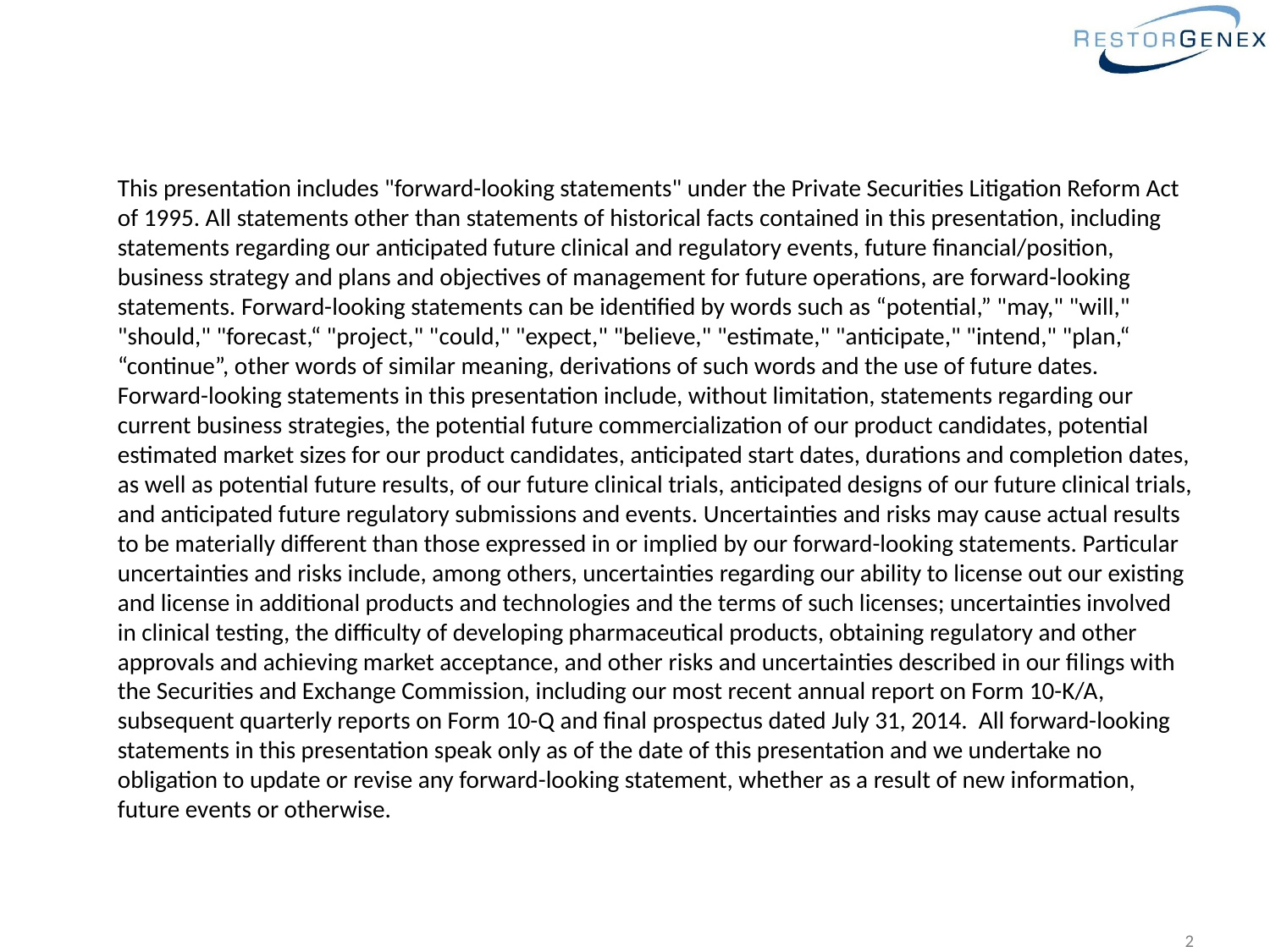

This presentation includes "forward-looking statements" under the Private Securities Litigation Reform Act of 1995. All statements other than statements of historical facts contained in this presentation, including statements regarding our anticipated future clinical and regulatory events, future financial/position, business strategy and plans and objectives of management for future operations, are forward-looking statements. Forward-looking statements can be identified by words such as “potential,” "may," "will," "should," "forecast,“ "project," "could," "expect," "believe," "estimate," "anticipate," "intend," "plan,“ “continue”, other words of similar meaning, derivations of such words and the use of future dates.  Forward-looking statements in this presentation include, without limitation, statements regarding our current business strategies, the potential future commercialization of our product candidates, potential estimated market sizes for our product candidates, anticipated start dates, durations and completion dates, as well as potential future results, of our future clinical trials, anticipated designs of our future clinical trials, and anticipated future regulatory submissions and events. Uncertainties and risks may cause actual results to be materially different than those expressed in or implied by our forward-looking statements. Particular uncertainties and risks include, among others, uncertainties regarding our ability to license out our existing and license in additional products and technologies and the terms of such licenses; uncertainties involved in clinical testing, the difficulty of developing pharmaceutical products, obtaining regulatory and other approvals and achieving market acceptance, and other risks and uncertainties described in our filings with the Securities and Exchange Commission, including our most recent annual report on Form 10-K/A, subsequent quarterly reports on Form 10-Q and final prospectus dated July 31, 2014.  All forward-looking statements in this presentation speak only as of the date of this presentation and we undertake no obligation to update or revise any forward-looking statement, whether as a result of new information, future events or otherwise.